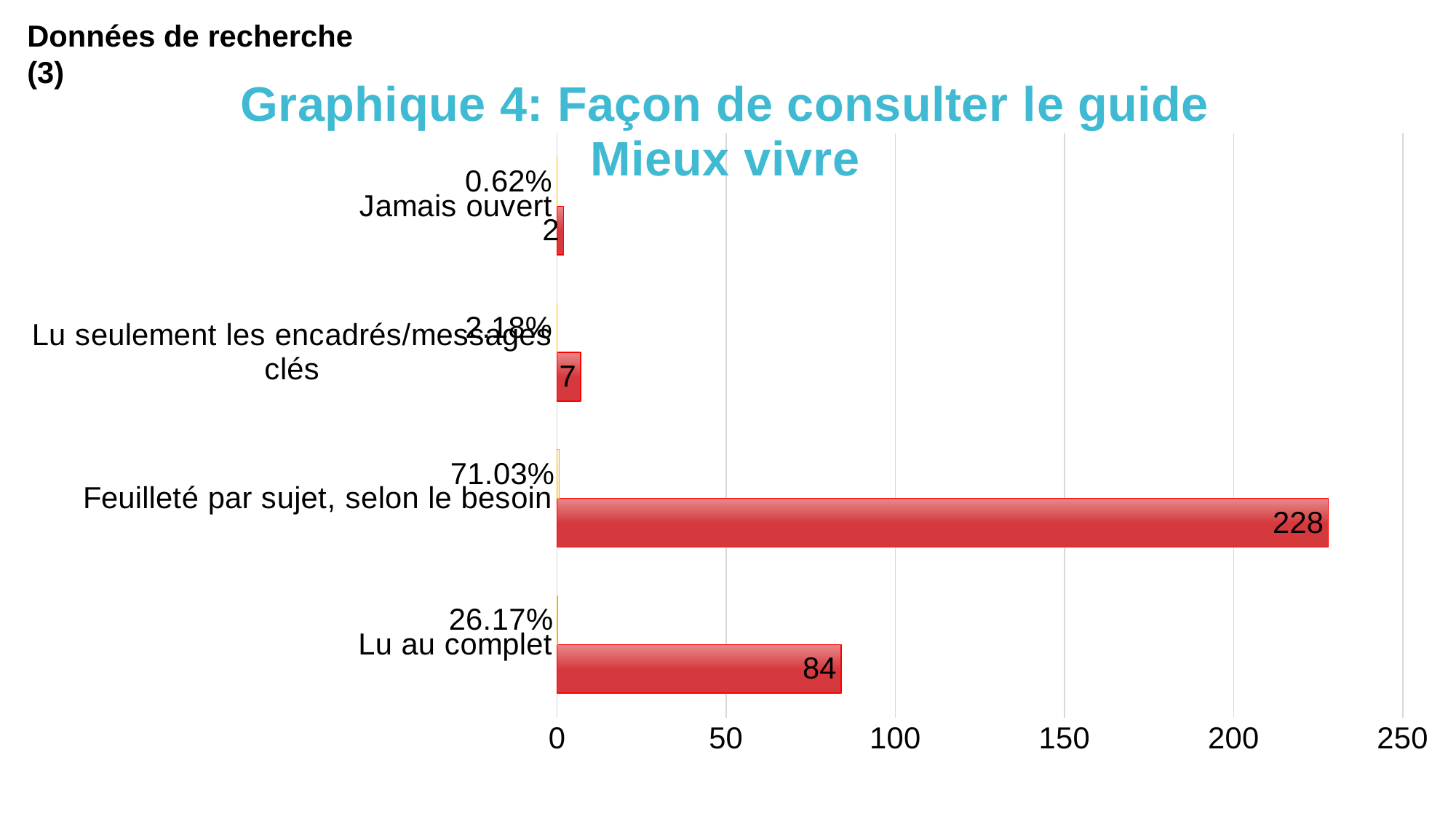

Données de recherche (3)

### Chart: Graphique 4: Façon de consulter le guide Mieux vivre

| Category |  |  |
|---|---|---|
| Lu au complet | 84.0 | 0.261682242990654 |
| Feuilleté par sujet, selon le besoin | 228.0 | 0.710280373831776 |
| Lu seulement les encadrés/messages clés | 7.0 | 0.0218068535825545 |
| Jamais ouvert | 2.0 | 0.00623052959501558 |
Résultats